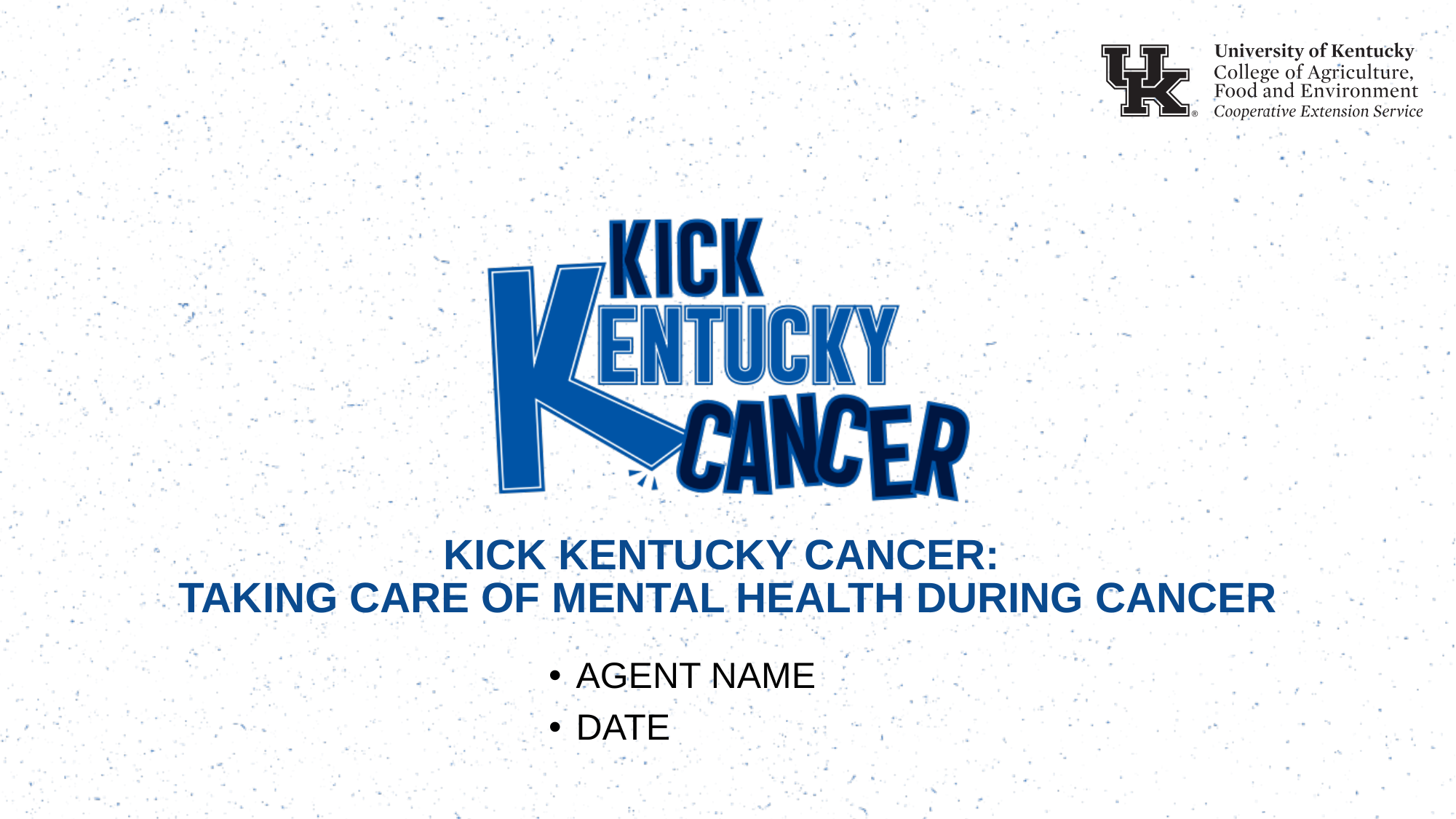

KICK KENTUCKY CANCER:
TAKING CARE OF MENTAL HEALTH DURING CANCER
AGENT NAME
DATE